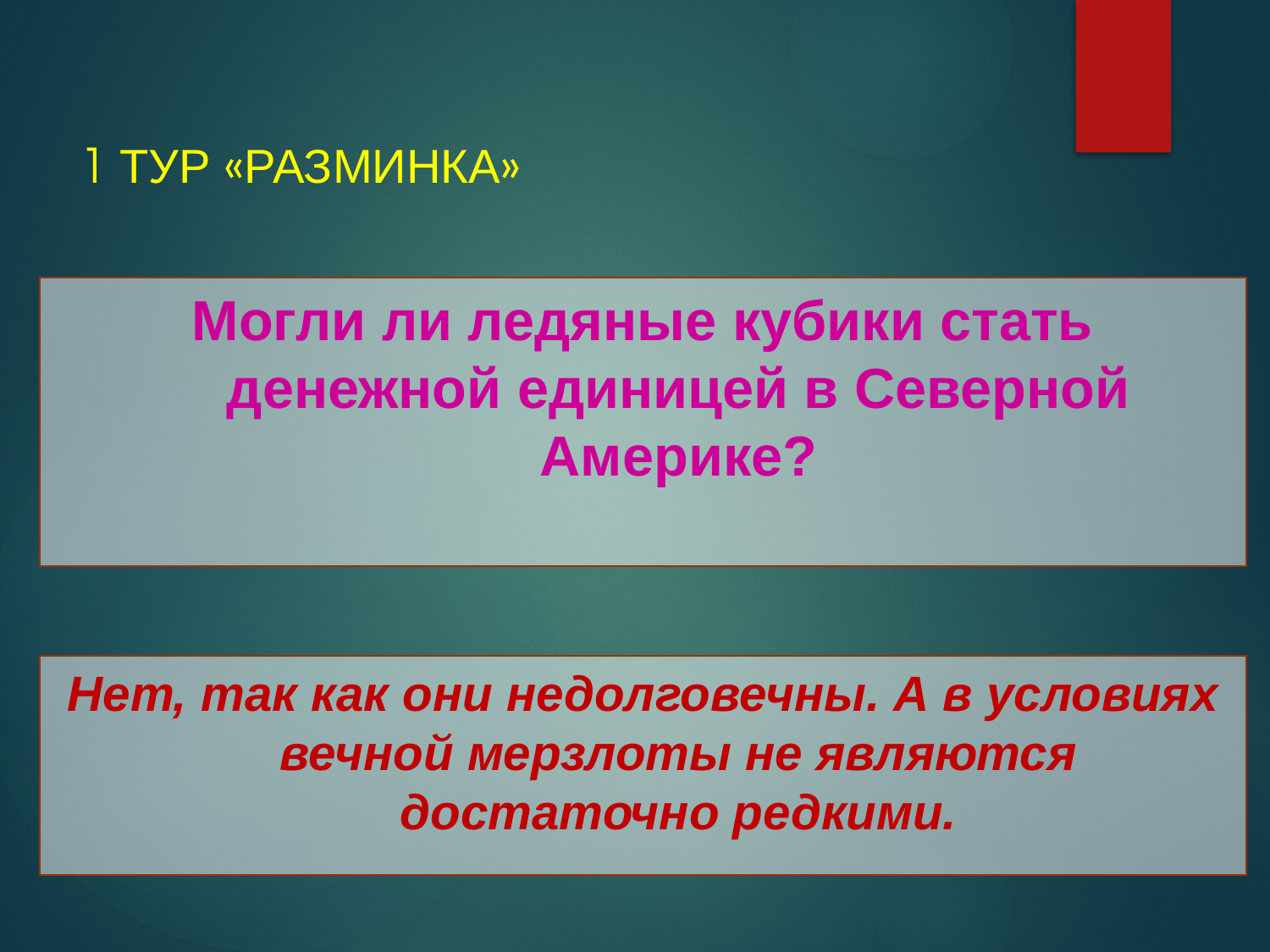

# 1 ТУР «РАЗМИНКА»
Могли ли ледяные кубики стать денежной единицей в Северной Америке?
Нет, так как они недолговечны. А в условиях вечной мерзлоты не являются достаточно редкими.